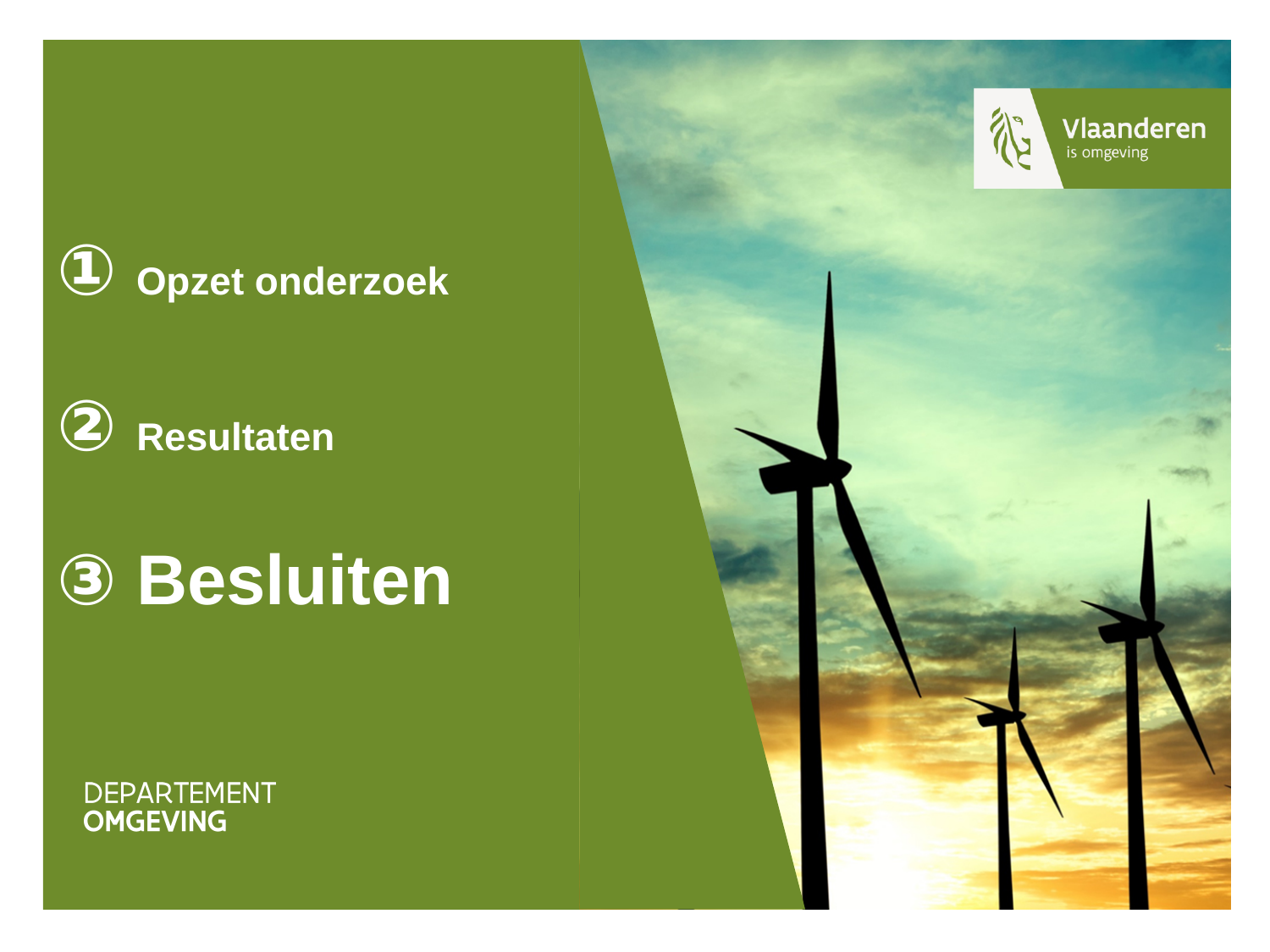

① Opzet onderzoek
② Resultaten
③ Besluiten